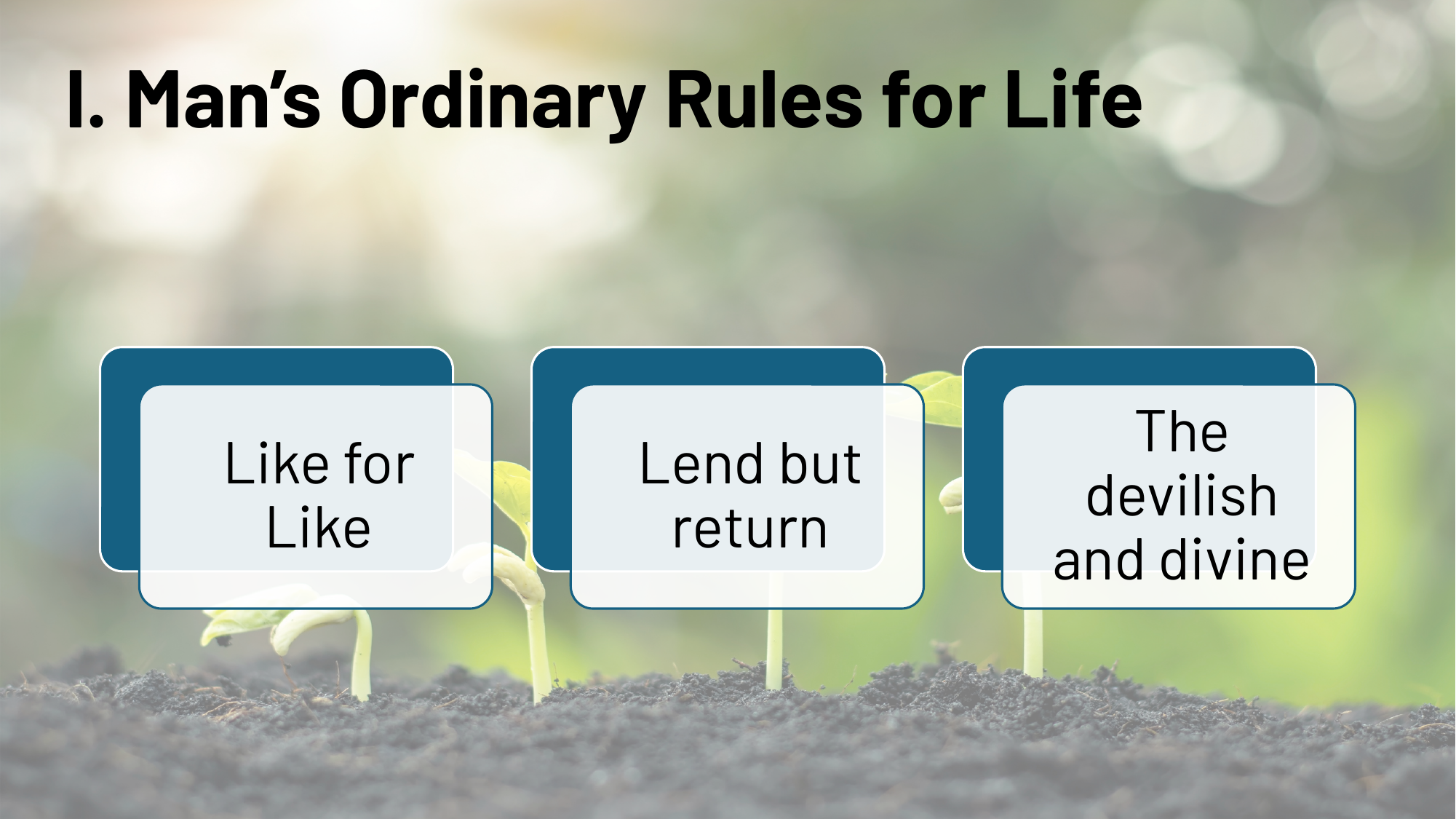

# I. Man’s Ordinary Rules for Life
Like for Like
Lend but return
The devilish and divine